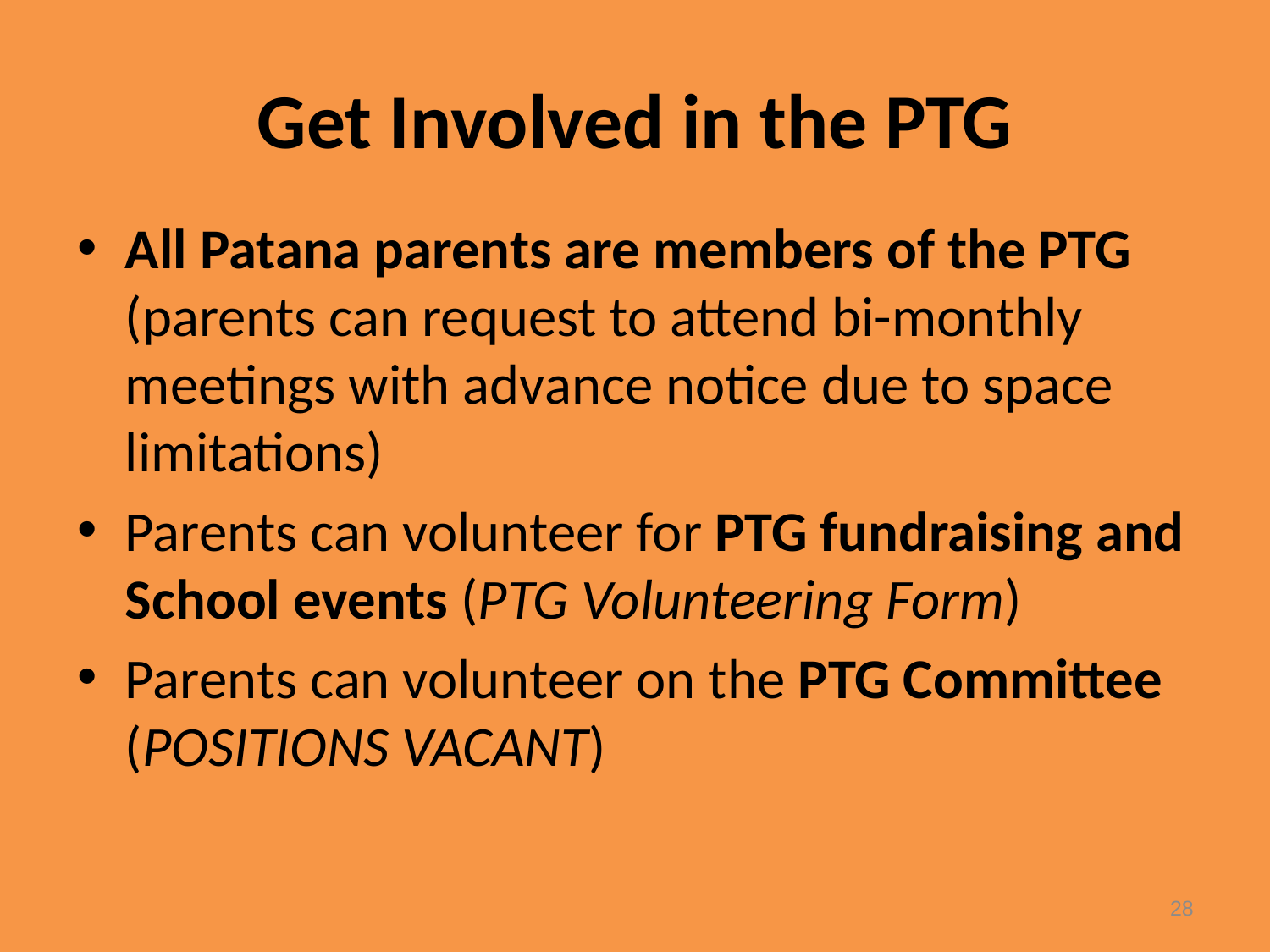

# Get Involved in the PTG
All Patana parents are members of the PTG (parents can request to attend bi-monthly meetings with advance notice due to space limitations)
Parents can volunteer for PTG fundraising and School events (PTG Volunteering Form)
Parents can volunteer on the PTG Committee (POSITIONS VACANT)
28